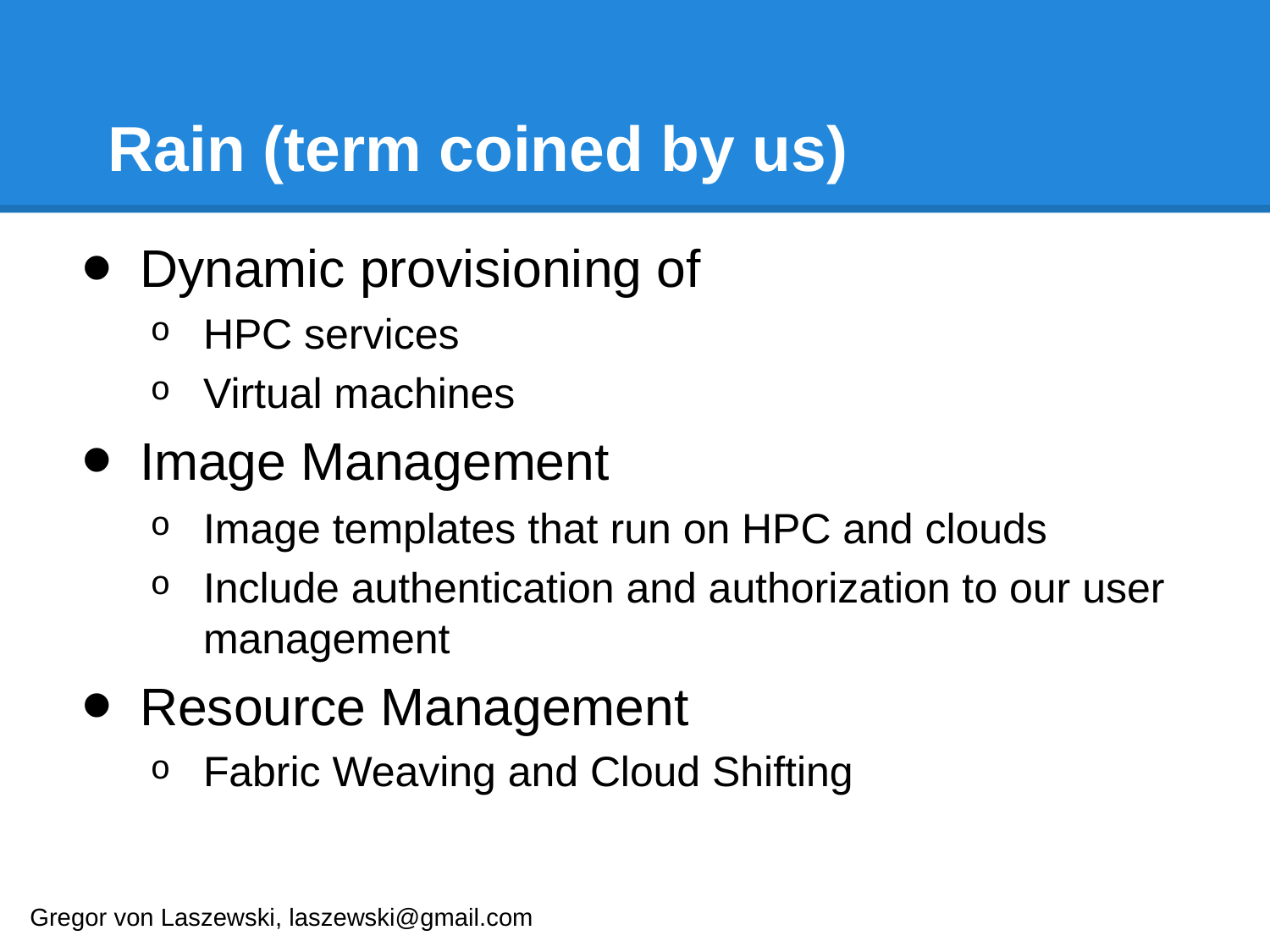

# Rain (term coined by us)
Dynamic provisioning of
HPC services
Virtual machines
Image Management
Image templates that run on HPC and clouds
Include authentication and authorization to our user management
Resource Management
Fabric Weaving and Cloud Shifting
Gregor von Laszewski, laszewski@gmail.com